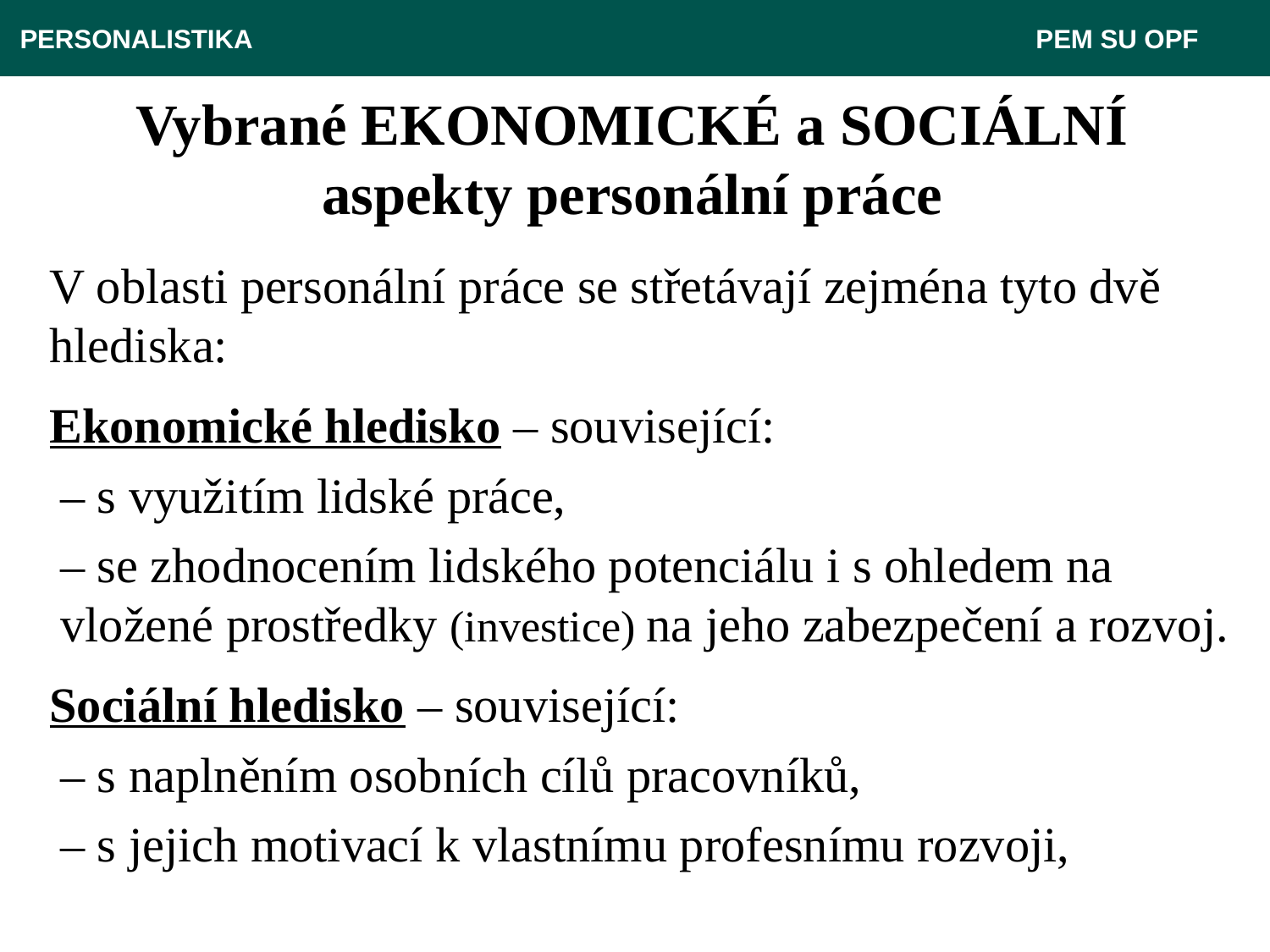

PERSONALISTIKA 	       						 PEM SU OPF
# Vybrané EKONOMICKÉ a SOCIÁLNÍ aspekty personální práce
   V oblasti personální práce se střetávají zejména tyto dvě
   hlediska:
   Ekonomické hledisko – související:
 	– s využitím lidské práce,
	– se zhodnocením lidského potenciálu i s ohledem na vložené prostředky (investice) na jeho zabezpečení a rozvoj.
   Sociální hledisko – související:
	– s naplněním osobních cílů pracovníků,
	– s jejich motivací k vlastnímu profesnímu rozvoji,